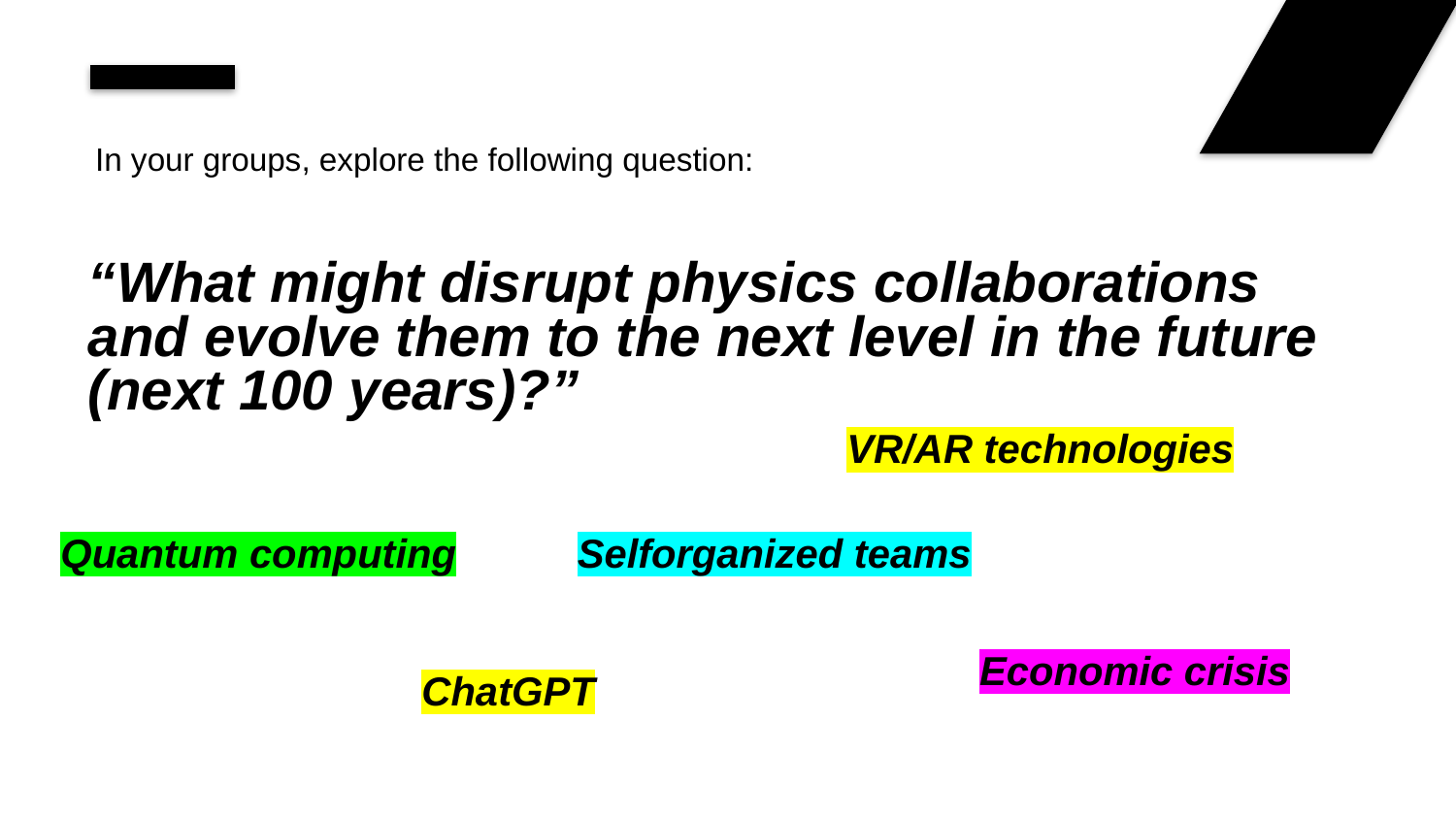

In your groups, explore the following question:

# “What might disrupt physics collaborations and evolve them to the next level in the future (next 100 years)?”
VR/AR technologies
Selforganized teams
Quantum computing
Economic crisis
ChatGPT